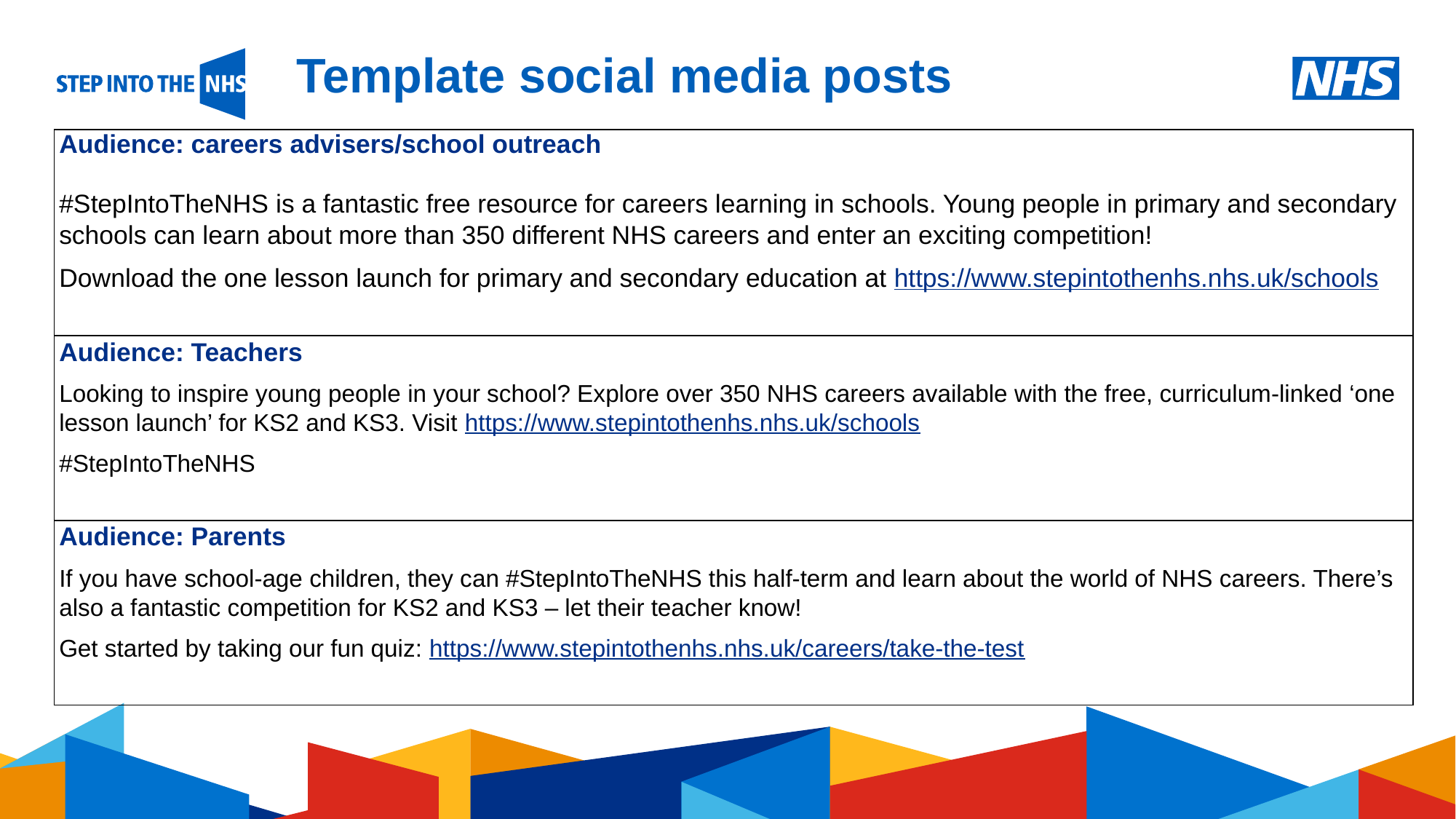

# Template social media posts
| Audience: careers advisers/school outreach #StepIntoTheNHS is a fantastic free resource for careers learning in schools. Young people in primary and secondary schools can learn about more than 350 different NHS careers and enter an exciting competition! Download the one lesson launch for primary and secondary education at https://www.stepintothenhs.nhs.uk/schools |
| --- |
| Audience: Teachers Looking to inspire young people in your school? Explore over 350 NHS careers available with the free, curriculum-linked ‘one lesson launch’ for KS2 and KS3. Visit https://www.stepintothenhs.nhs.uk/schools #StepIntoTheNHS |
| Audience: Parents If you have school-age children, they can #StepIntoTheNHS this half-term and learn about the world of NHS careers. There’s also a fantastic competition for KS2 and KS3 – let their teacher know! Get started by taking our fun quiz: https://www.stepintothenhs.nhs.uk/careers/take-the-test |